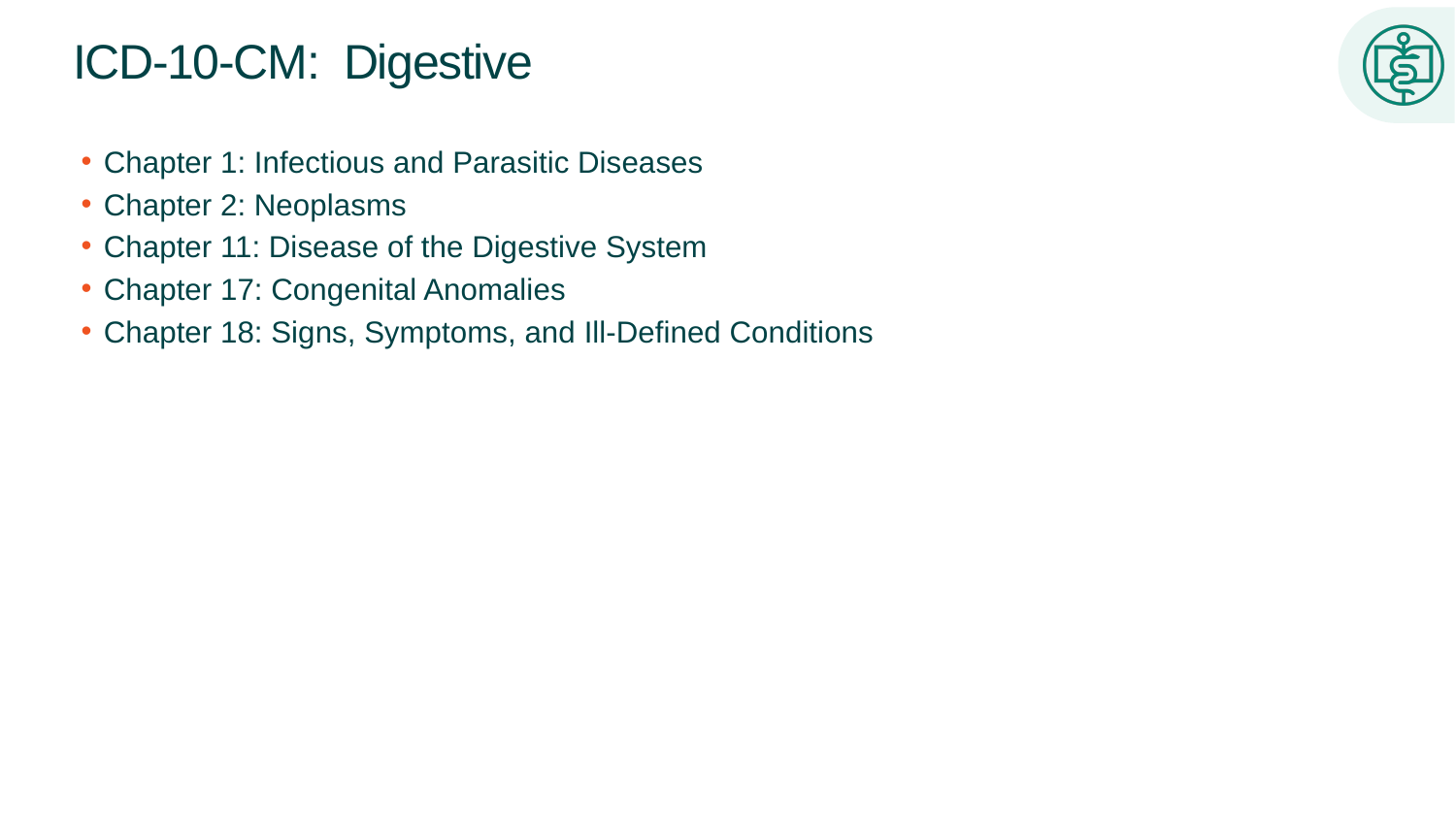

# ICD-10-CM:  Digestive
Chapter 1: Infectious and Parasitic Diseases
Chapter 2: Neoplasms
Chapter 11: Disease of the Digestive System
Chapter 17: Congenital Anomalies
Chapter 18: Signs, Symptoms, and Ill-Defined Conditions